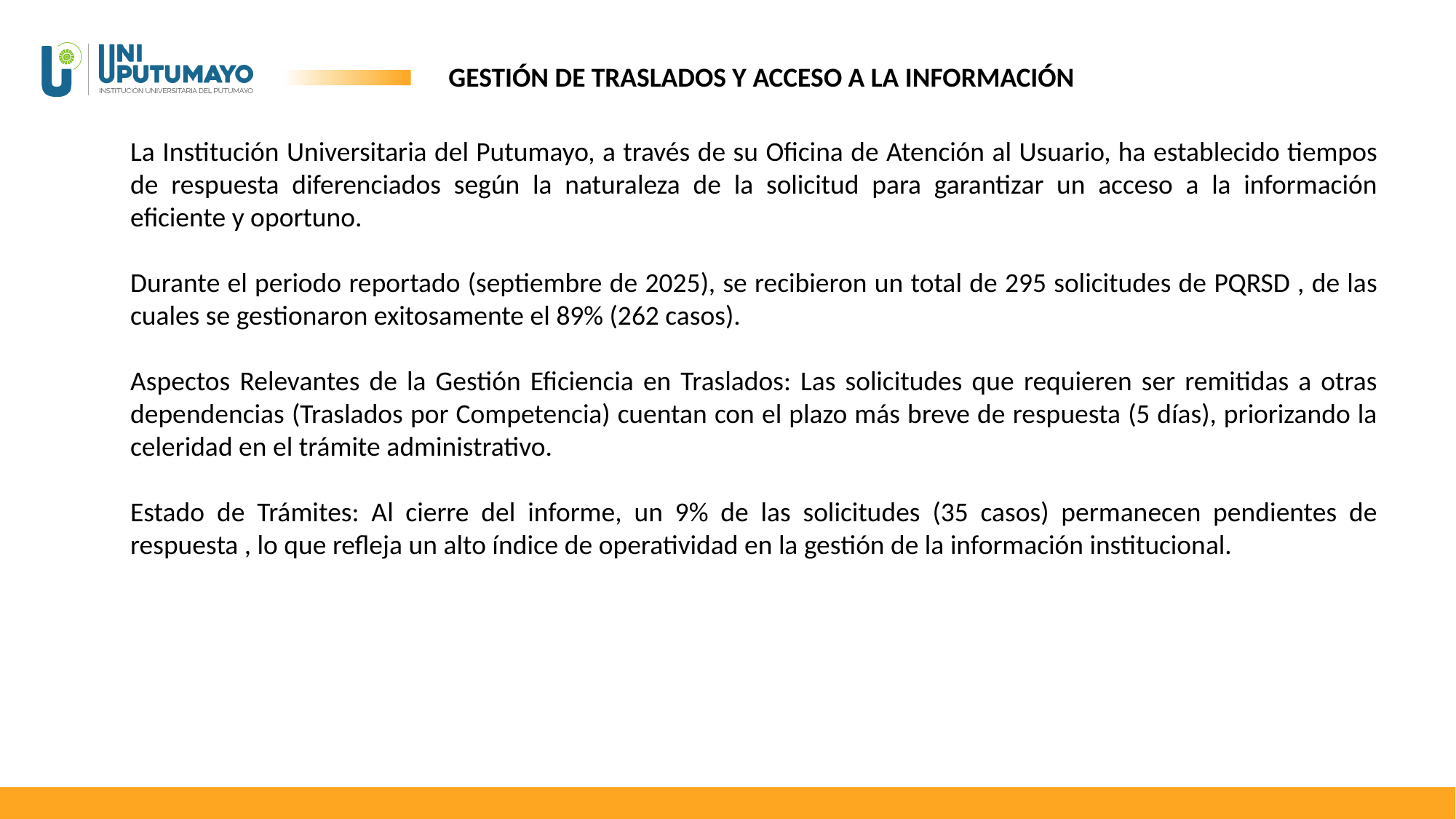

GESTIÓN DE TRASLADOS Y ACCESO A LA INFORMACIÓN
La Institución Universitaria del Putumayo, a través de su Oficina de Atención al Usuario, ha establecido tiempos de respuesta diferenciados según la naturaleza de la solicitud para garantizar un acceso a la información eficiente y oportuno.

Durante el periodo reportado (septiembre de 2025), se recibieron un total de 295 solicitudes de PQRSD , de las cuales se gestionaron exitosamente el 89% (262 casos).

Aspectos Relevantes de la Gestión Eficiencia en Traslados: Las solicitudes que requieren ser remitidas a otras dependencias (Traslados por Competencia) cuentan con el plazo más breve de respuesta (5 días), priorizando la celeridad en el trámite administrativo.

Estado de Trámites: Al cierre del informe, un 9% de las solicitudes (35 casos) permanecen pendientes de respuesta , lo que refleja un alto índice de operatividad en la gestión de la información institucional.